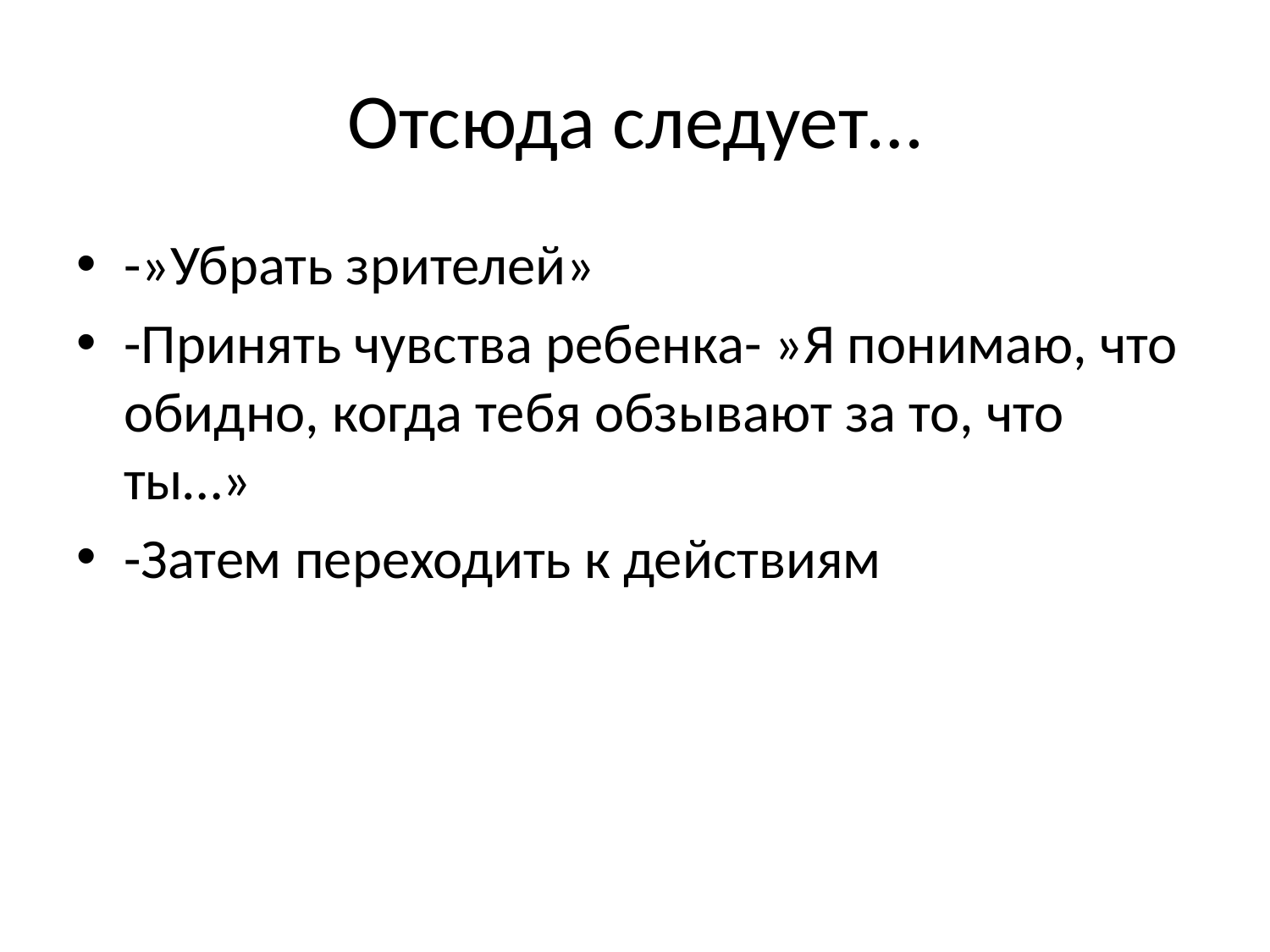

# Отсюда следует…
-»Убрать зрителей»
-Принять чувства ребенка- »Я понимаю, что обидно, когда тебя обзывают за то, что ты…»
-Затем переходить к действиям